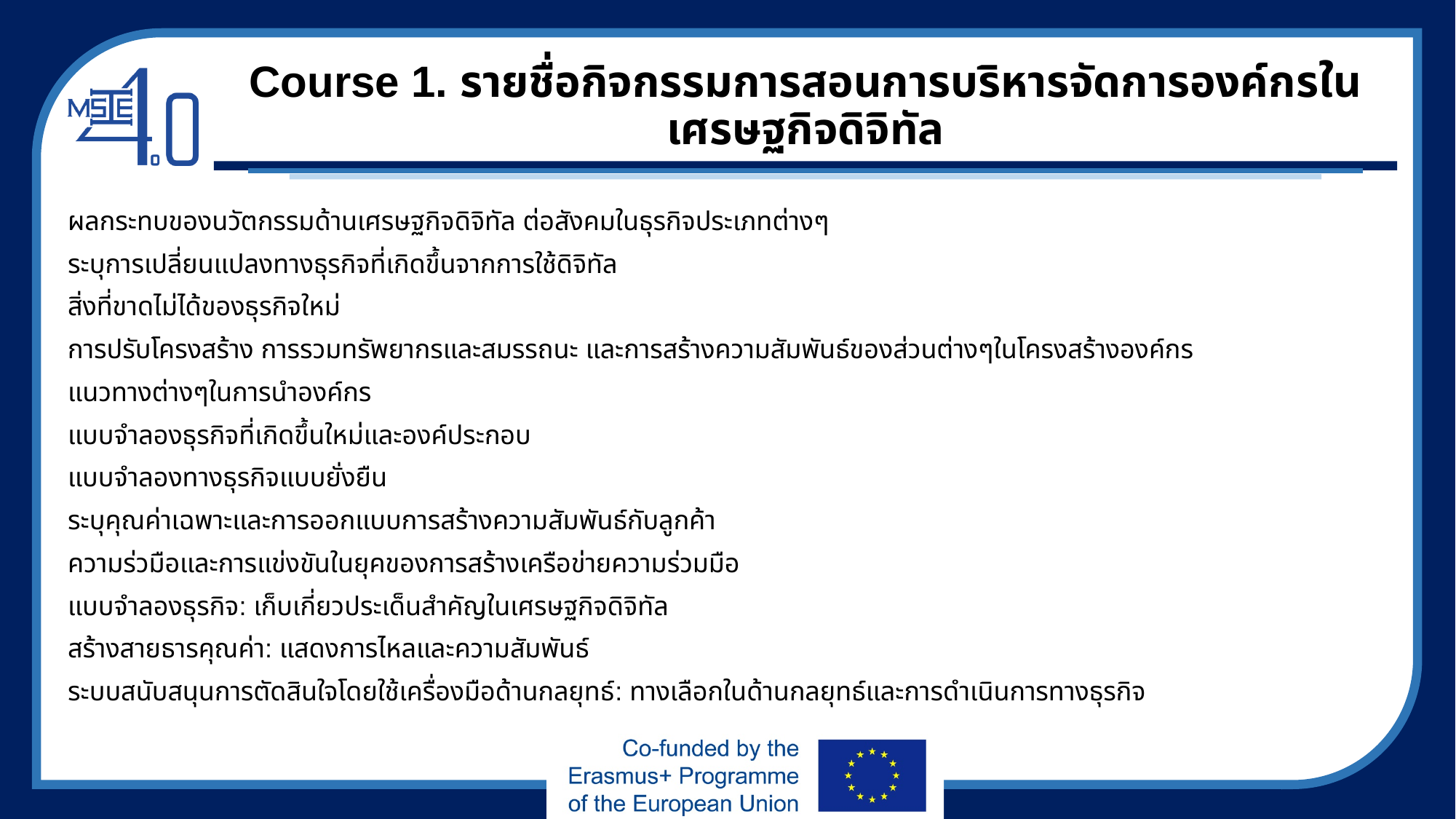

# Course 1. รายชื่อกิจกรรมการสอนการบริหารจัดการองค์กรในเศรษฐกิจดิจิทัล
ผลกระทบของนวัตกรรมด้านเศรษฐกิจดิจิทัล ต่อสังคมในธุรกิจประเภทต่างๆ
ระบุการเปลี่ยนแปลงทางธุรกิจที่เกิดขึ้นจากการใช้ดิจิทัล
สิ่งที่ขาดไม่ได้ของธุรกิจใหม่
การปรับโครงสร้าง การรวมทรัพยากรและสมรรถนะ และการสร้างความสัมพันธ์ของส่วนต่างๆในโครงสร้างองค์กร
แนวทางต่างๆในการนำองค์กร
แบบจำลองธุรกิจที่เกิดขึ้นใหม่และองค์ประกอบ
แบบจำลองทางธุรกิจแบบยั่งยืน
ระบุคุณค่าเฉพาะและการออกแบบการสร้างความสัมพันธ์กับลูกค้า
ความร่วมือและการแข่งขันในยุคของการสร้างเครือข่ายความร่วมมือ
แบบจำลองธุรกิจ: เก็บเกี่ยวประเด็นสำคัญในเศรษฐกิจดิจิทัล
สร้างสายธารคุณค่า: แสดงการไหลและความสัมพันธ์
ระบบสนับสนุนการตัดสินใจโดยใช้เครื่องมือด้านกลยุทธ์: ทางเลือกในด้านกลยุทธ์และการดำเนินการทางธุรกิจ